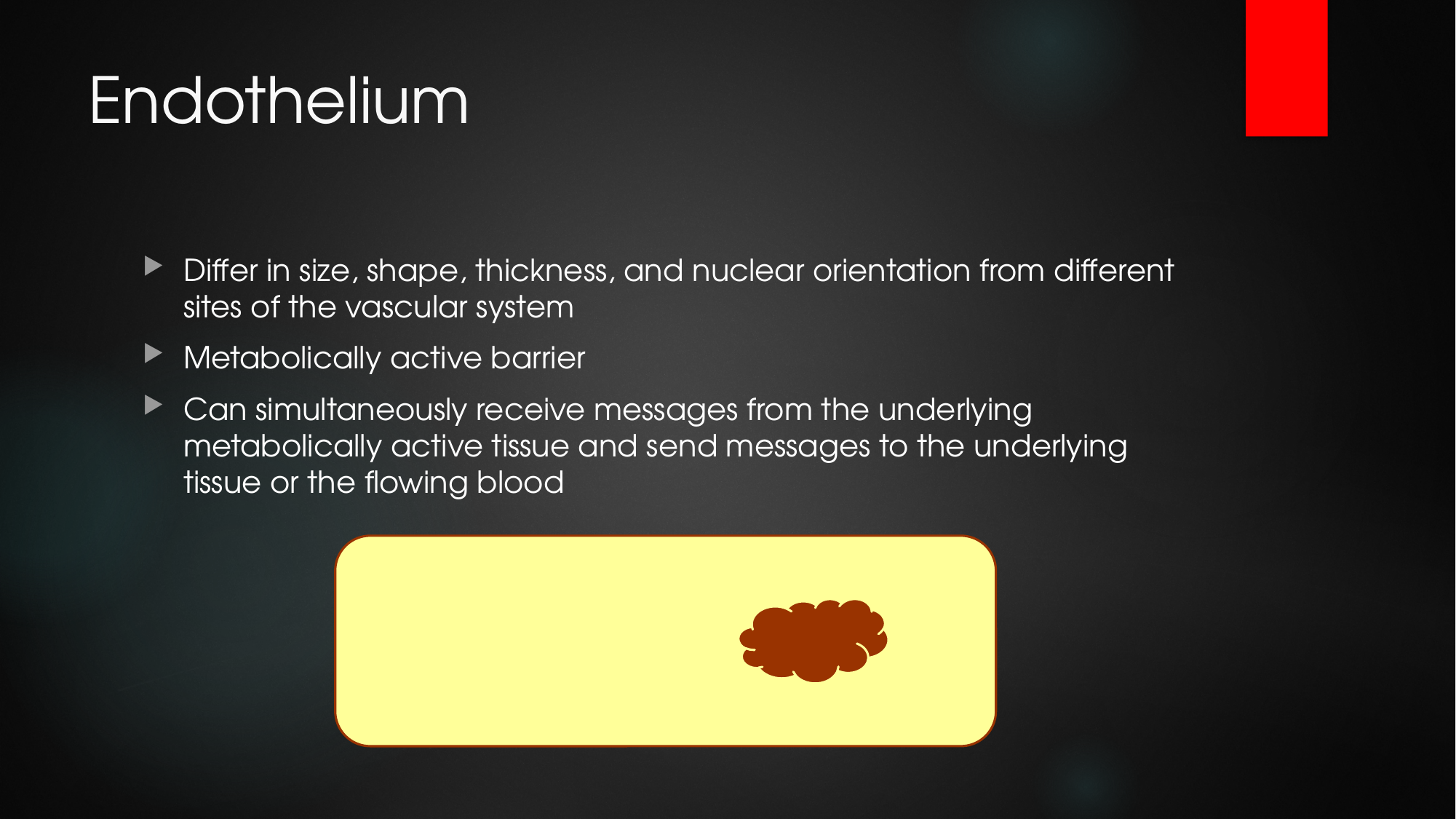

# Endothelium
Differ in size, shape, thickness, and nuclear orientation from different sites of the vascular system
Metabolically active barrier
Can simultaneously receive messages from the underlying metabolically active tissue and send messages to the underlying tissue or the flowing blood